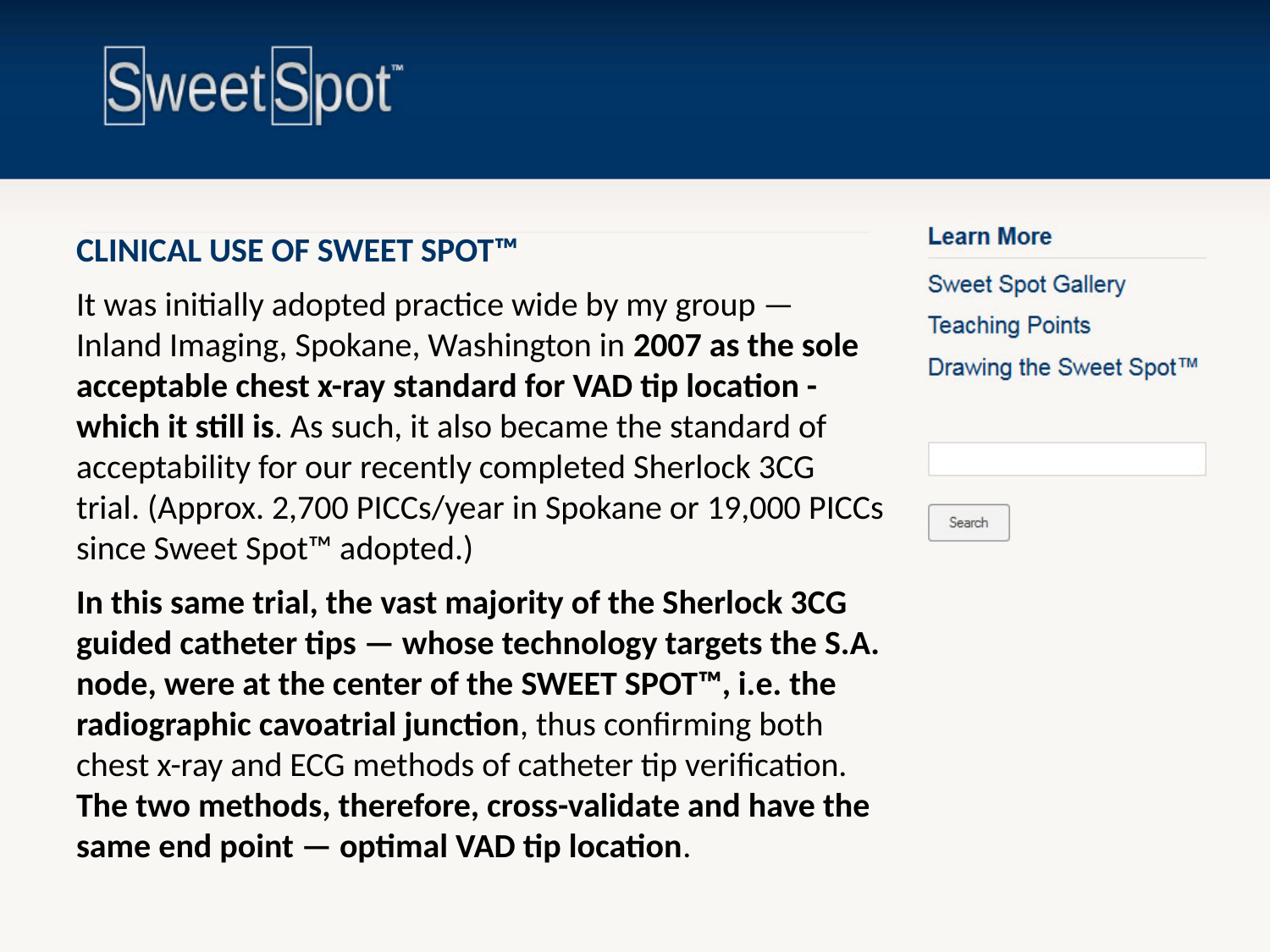

#
CLINICAL USE OF SWEET SPOT™
It was initially adopted practice wide by my group — Inland Imaging, Spokane, Washington in 2007 as the sole acceptable chest x-ray standard for VAD tip location - which it still is. As such, it also became the standard of acceptability for our recently completed Sherlock 3CG trial. (Approx. 2,700 PICCs/year in Spokane or 19,000 PICCs since Sweet Spot™ adopted.)
In this same trial, the vast majority of the Sherlock 3CG guided catheter tips — whose technology targets the S.A. node, were at the center of the SWEET SPOT™, i.e. the radiographic cavoatrial junction, thus confirming both chest x-ray and ECG methods of catheter tip verification. The two methods, therefore, cross-validate and have the same end point — optimal VAD tip location.